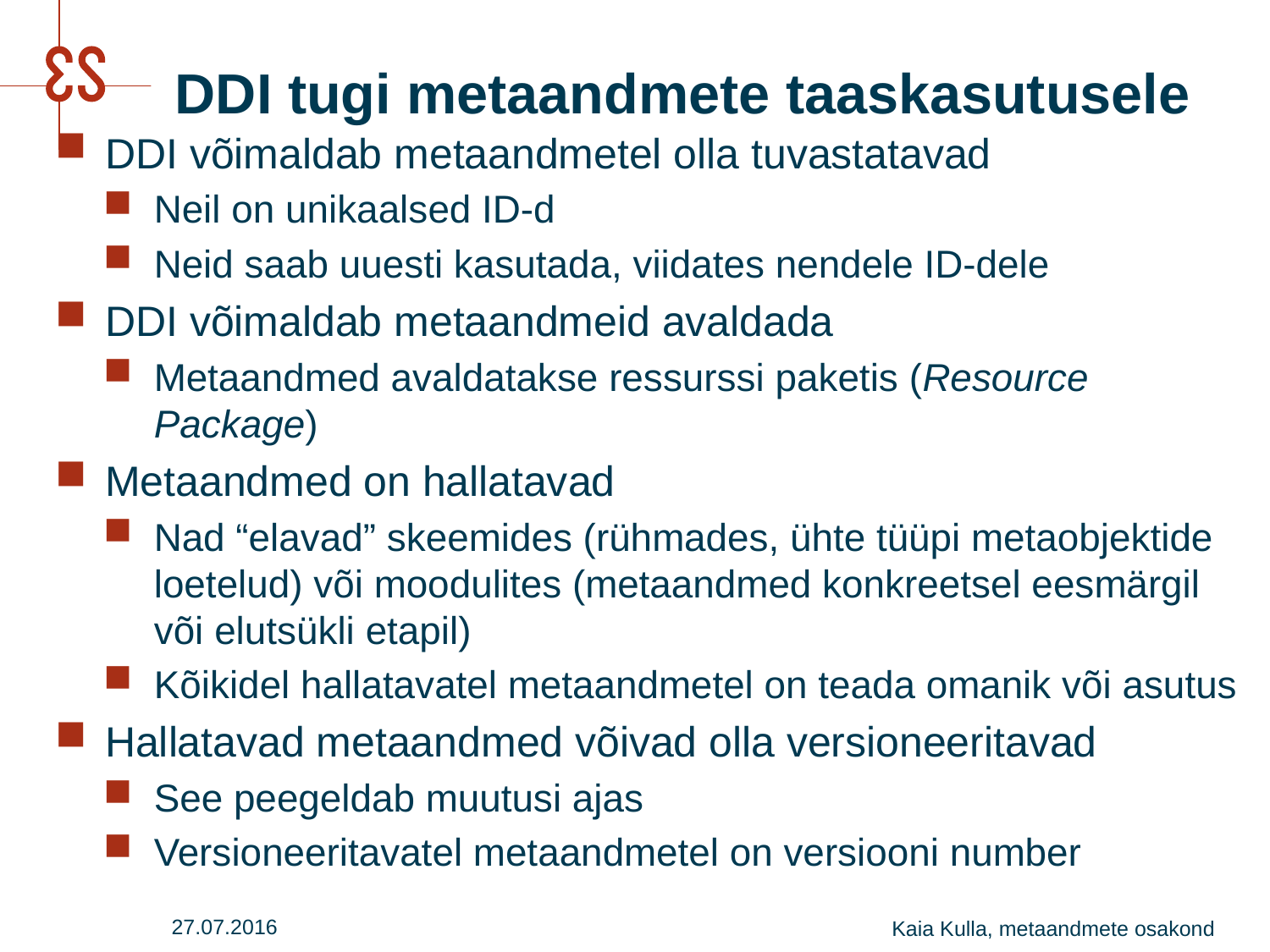

# DDI tugi metaandmete taaskasutusele
DDI võimaldab metaandmetel olla tuvastatavad
Neil on unikaalsed ID-d
Neid saab uuesti kasutada, viidates nendele ID-dele
DDI võimaldab metaandmeid avaldada
Metaandmed avaldatakse ressurssi paketis (Resource Package)
Metaandmed on hallatavad
Nad “elavad” skeemides (rühmades, ühte tüüpi metaobjektide loetelud) või moodulites (metaandmed konkreetsel eesmärgil või elutsükli etapil)
Kõikidel hallatavatel metaandmetel on teada omanik või asutus
Hallatavad metaandmed võivad olla versioneeritavad
See peegeldab muutusi ajas
Versioneeritavatel metaandmetel on versiooni number
27.07.2016
Kaia Kulla, metaandmete osakond